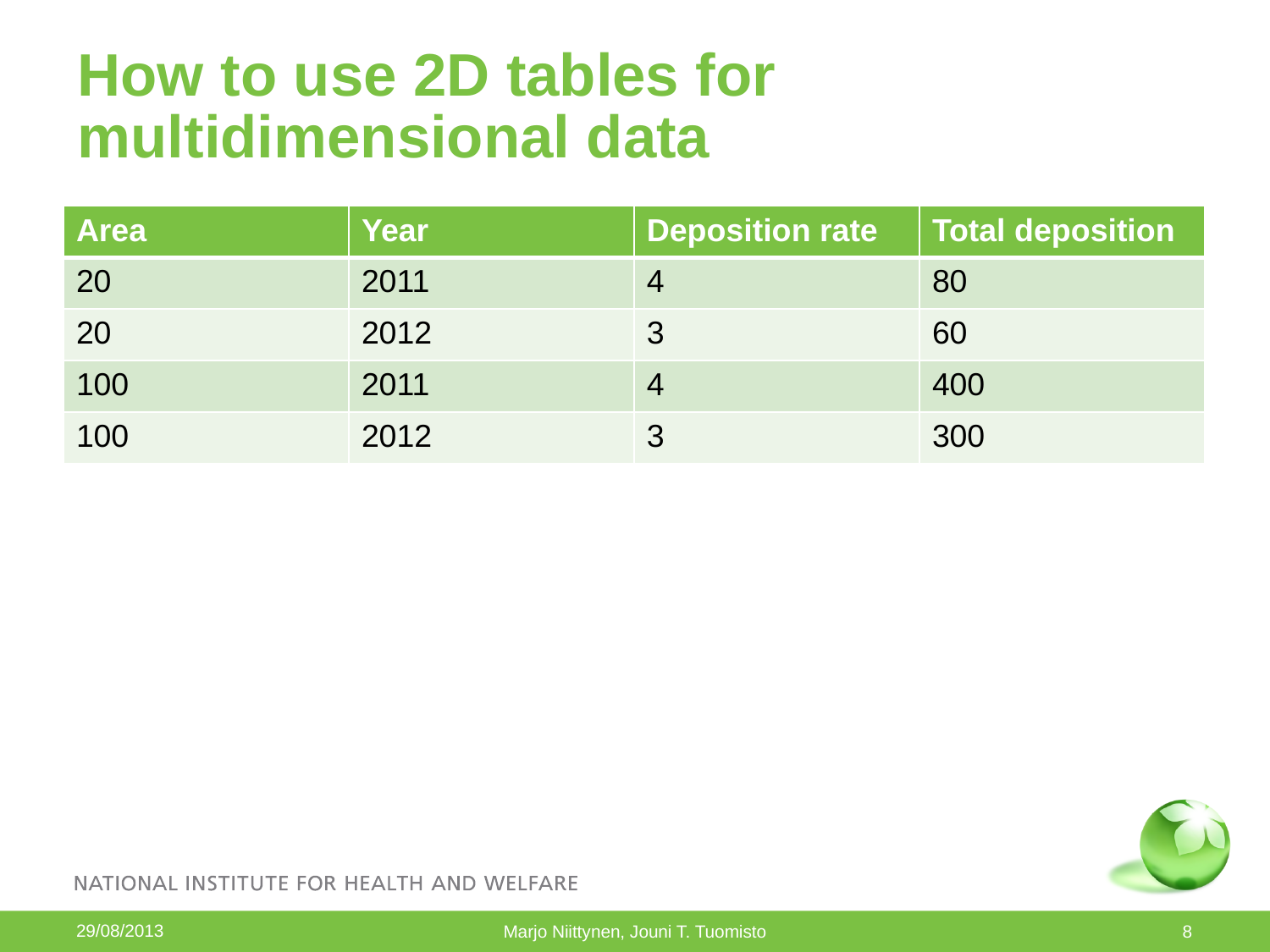

# How to use 2D tables for multidimensional data
| Area | Year | Deposition rate | Total deposition |
| --- | --- | --- | --- |
| 20 | 2011 | 4 | 80 |
| 20 | 2012 | 3 | 60 |
| 100 | 2011 | 4 | 400 |
| 100 | 2012 | 3 | 300 |
29/08/2013
Marjo Niittynen, Jouni T. Tuomisto
8